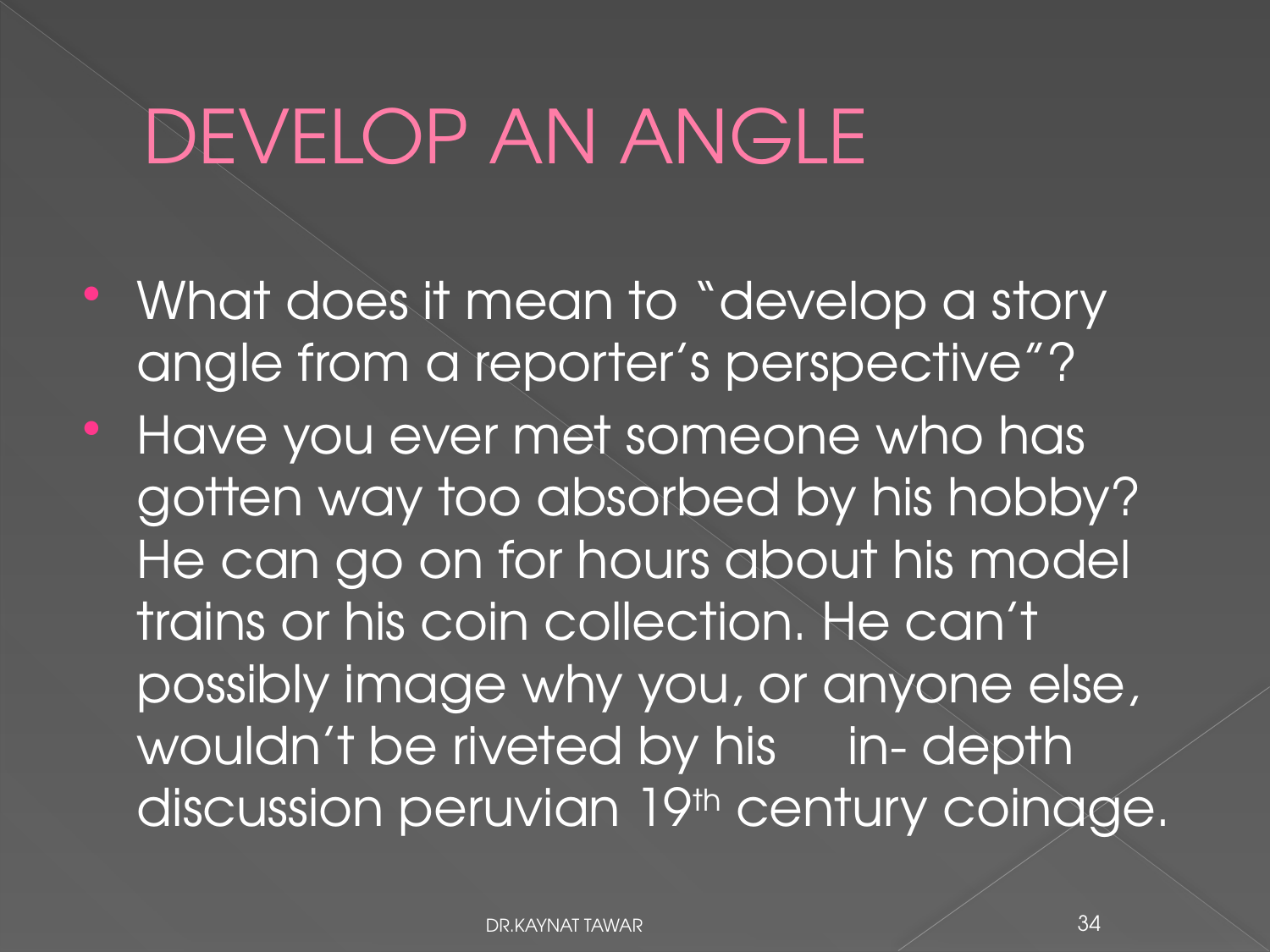

# DEVELOP AN ANGLE
What does it mean to “develop a story angle from a reporter’s perspective”?
Have you ever met someone who has gotten way too absorbed by his hobby? He can go on for hours about his model trains or his coin collection. He can’t possibly image why you, or anyone else, wouldn’t be riveted by his     in- depth discussion peruvian 19th century coinage.
DR.KAYNAT TAWAR
34